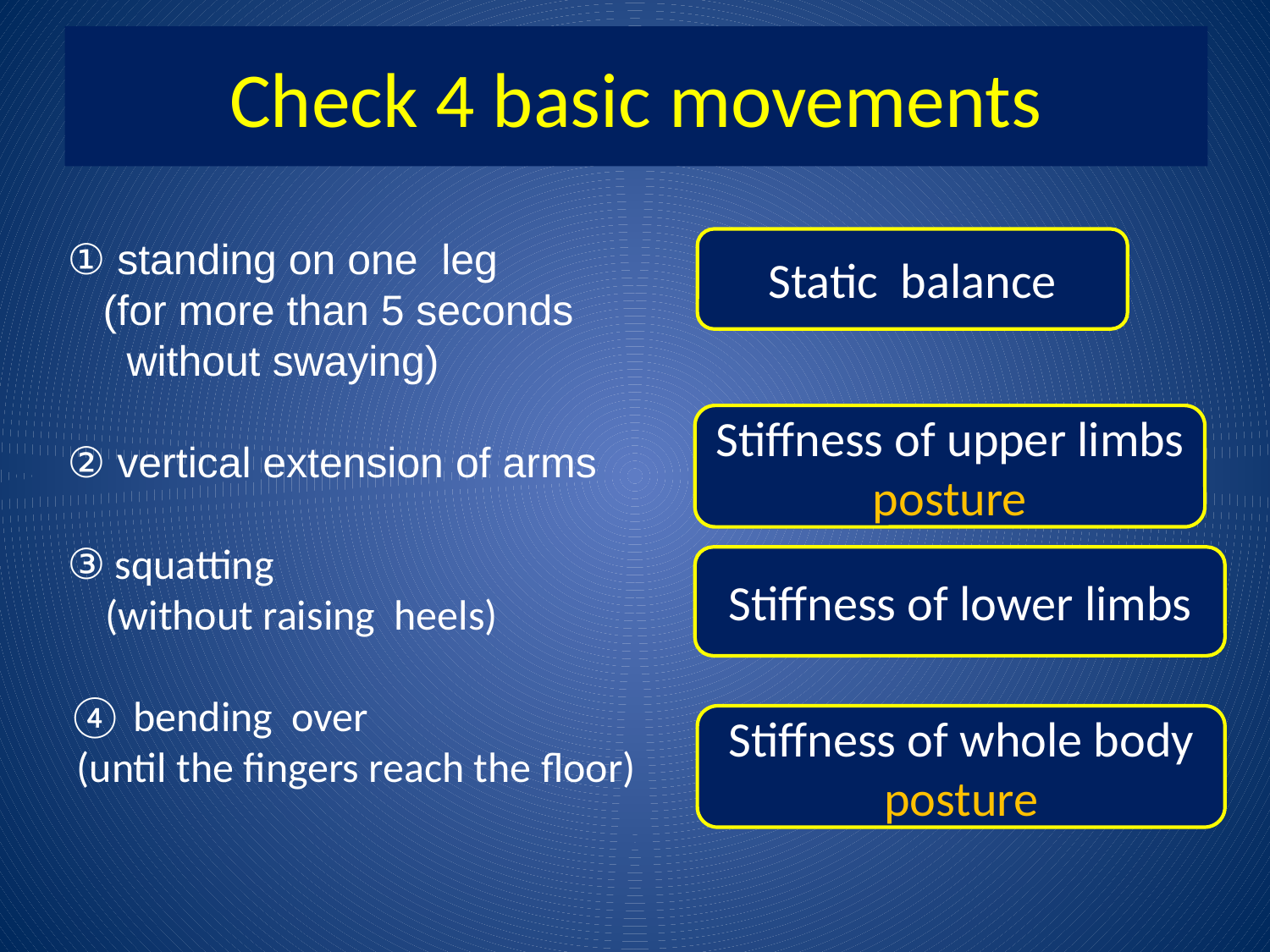

# Check 4 basic movements
① standing on one  leg
   (for more than 5 seconds
     without swaying)

② vertical extension of arms

③ squatting
    (without raising  heels)

④ bending  over
 (until the fingers reach the floor)

Static  balance
Stiffness of upper limbs
posture
Stiffness of lower limbs

Stiffness of whole body
posture